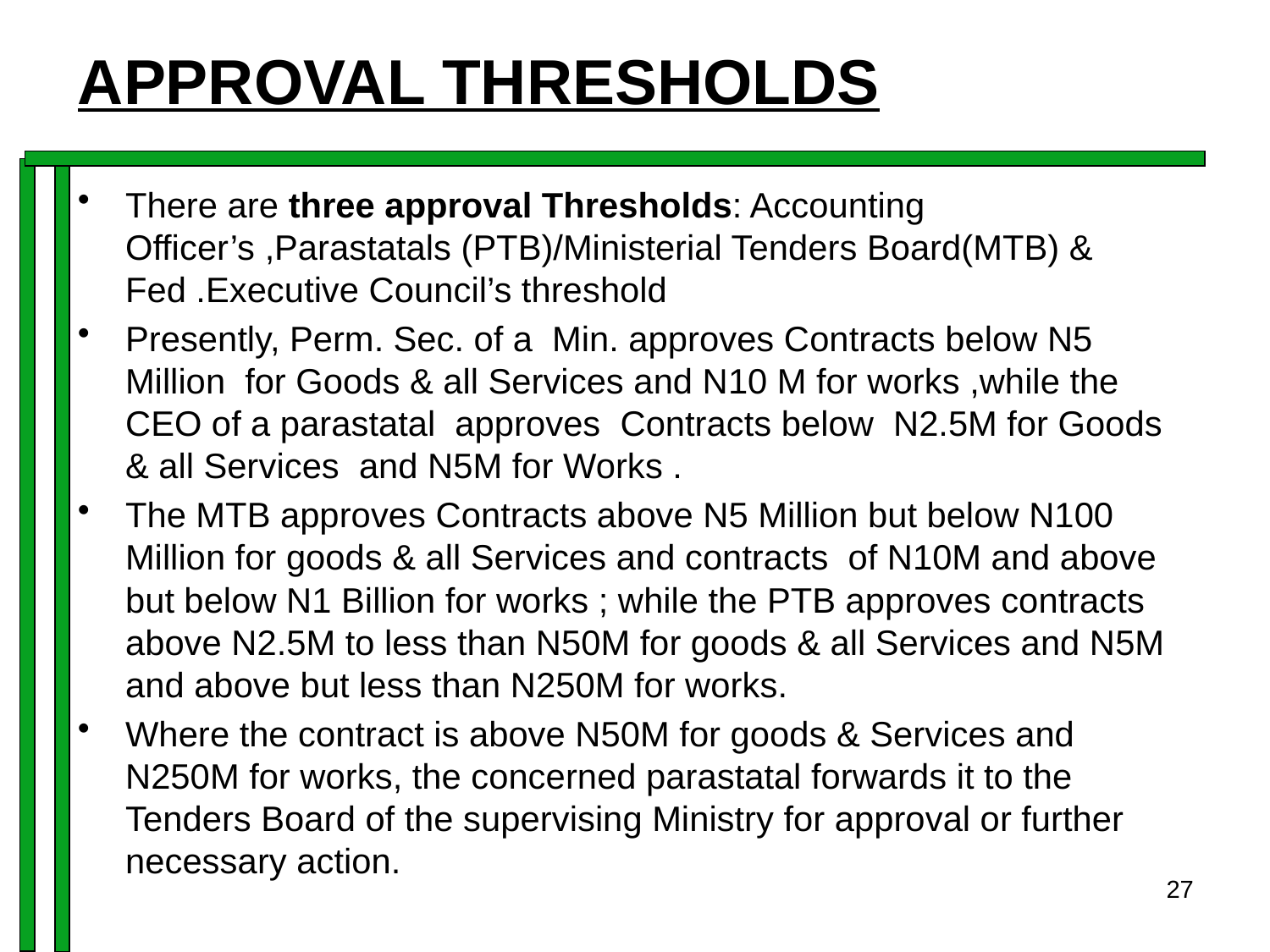

# APPROVAL THRESHOLDS
There are three approval Thresholds: Accounting Officer’s ,Parastatals (PTB)/Ministerial Tenders Board(MTB) & Fed .Executive Council’s threshold
Presently, Perm. Sec. of a  Min. approves Contracts below N5 Million  for Goods & all Services and N10 M for works ,while the CEO of a parastatal  approves  Contracts below  N2.5M for Goods & all Services  and N5M for Works .
The MTB approves Contracts above N5 Million but below N100 Million for goods & all Services and contracts  of N10M and above but below N1 Billion for works ; while the PTB approves contracts  above N2.5M to less than N50M for goods & all Services and N5M and above but less than N250M for works.
Where the contract is above N50M for goods & Services and N250M for works, the concerned parastatal forwards it to the Tenders Board of the supervising Ministry for approval or further necessary action.
27